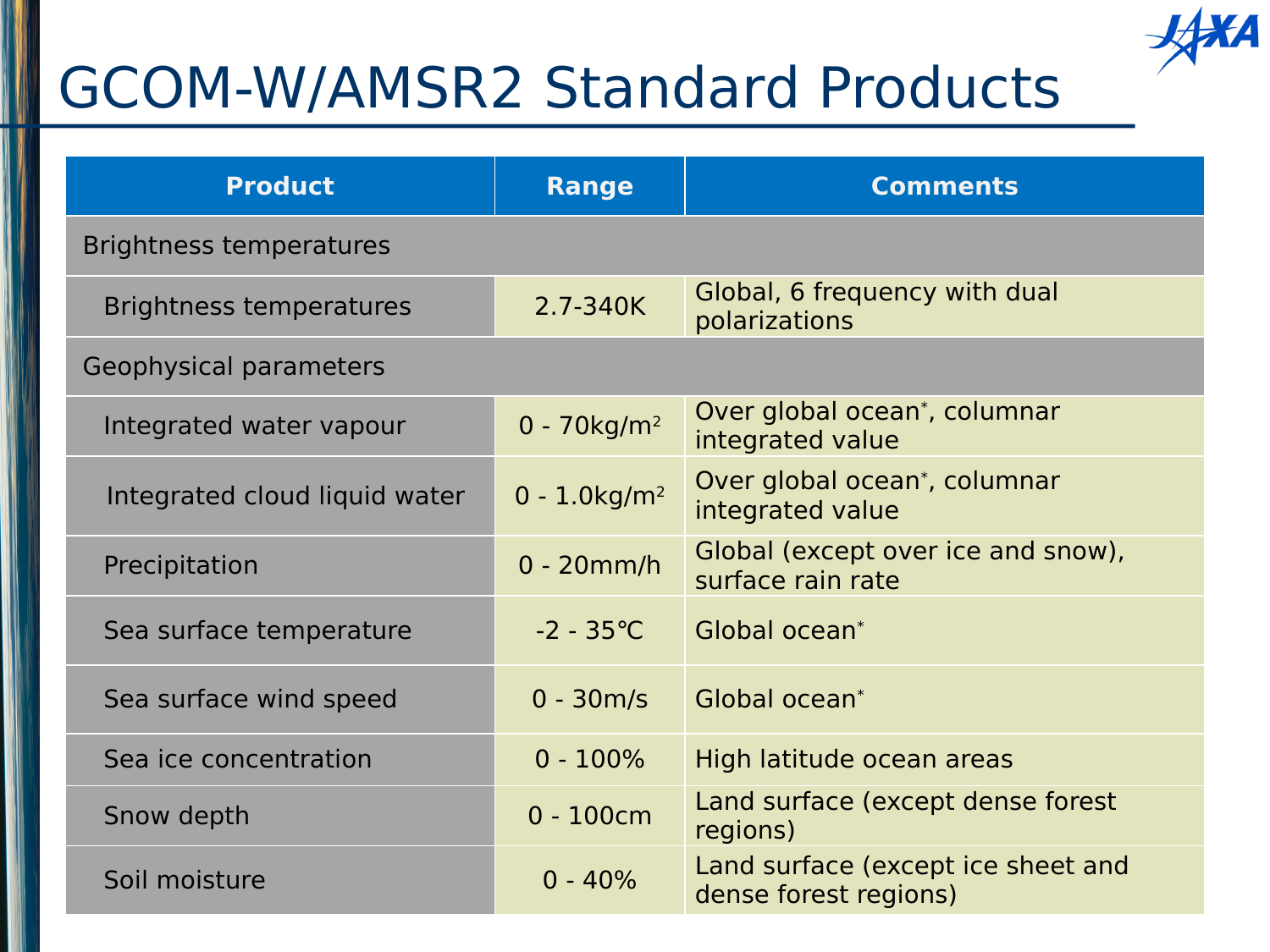

# GCOM-W/AMSR2 Standard Products
| Product | Range | Comments |
| --- | --- | --- |
| Brightness temperatures |  |  |
| Brightness temperatures | 2.7-340K | Global, 6 frequency with dual polarizations |
| Geophysical parameters |  |  |
| Integrated water vapour | 0 - 70kg/m2 | Over global ocean\*, columnar integrated value |
| Integrated cloud liquid water | 0 - 1.0kg/m2 | Over global ocean\*, columnar integrated value |
| Precipitation | 0 - 20mm/h | Global (except over ice and snow), surface rain rate |
| Sea surface temperature | -2 - 35℃ | Global ocean\* |
| Sea surface wind speed | 0 - 30m/s | Global ocean\* |
| Sea ice concentration | 0 - 100% | High latitude ocean areas |
| Snow depth | 0 - 100cm | Land surface (except dense forest regions) |
| Soil moisture | 0 - 40% | Land surface (except ice sheet and dense forest regions) |